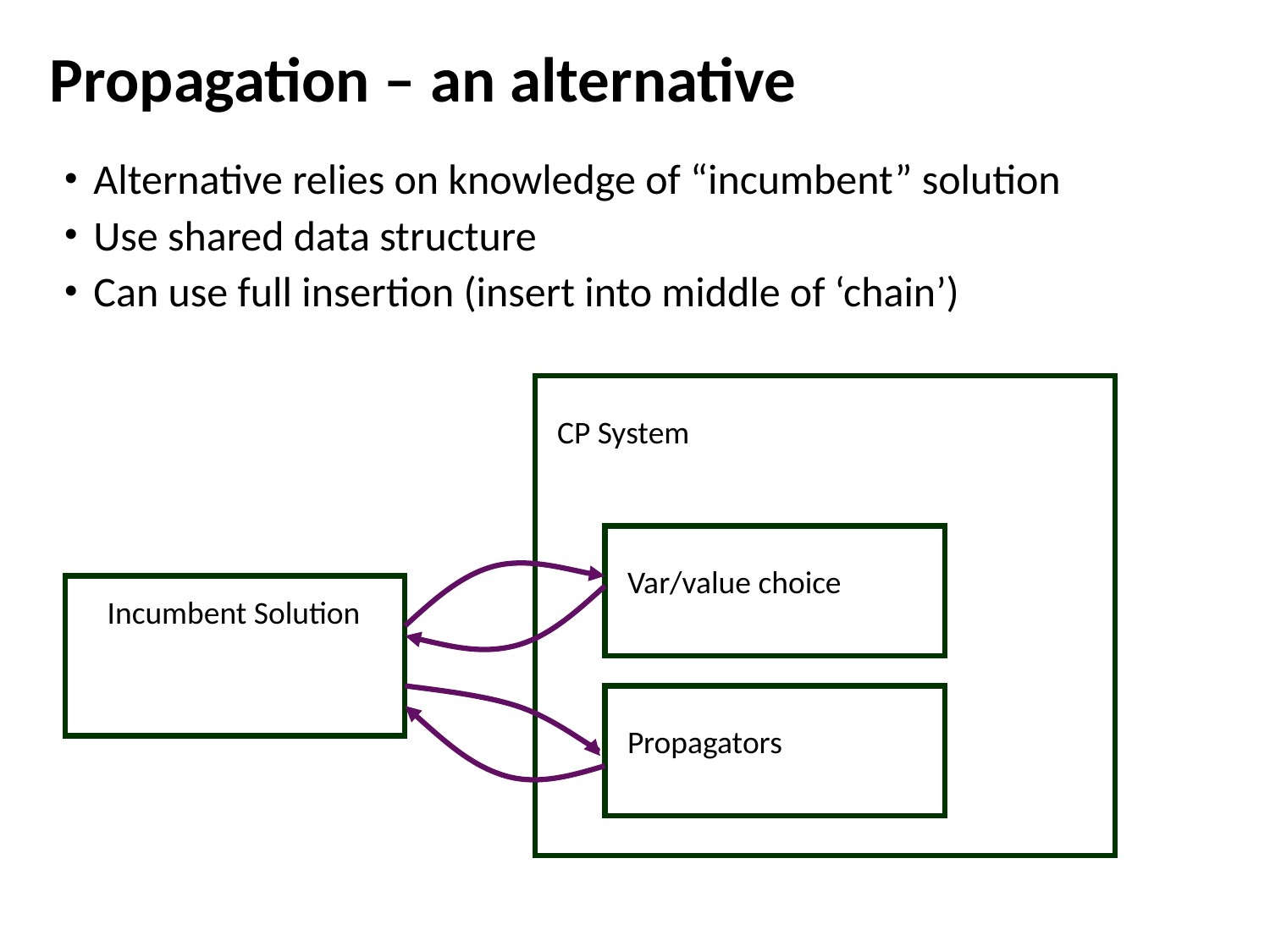

# Propagation – an alternative
Alternative relies on knowledge of “incumbent” solution
Use shared data structure
Can use full insertion (insert into middle of ‘chain’)

CP System

Var/value choice

Incumbent Solution

Propagators